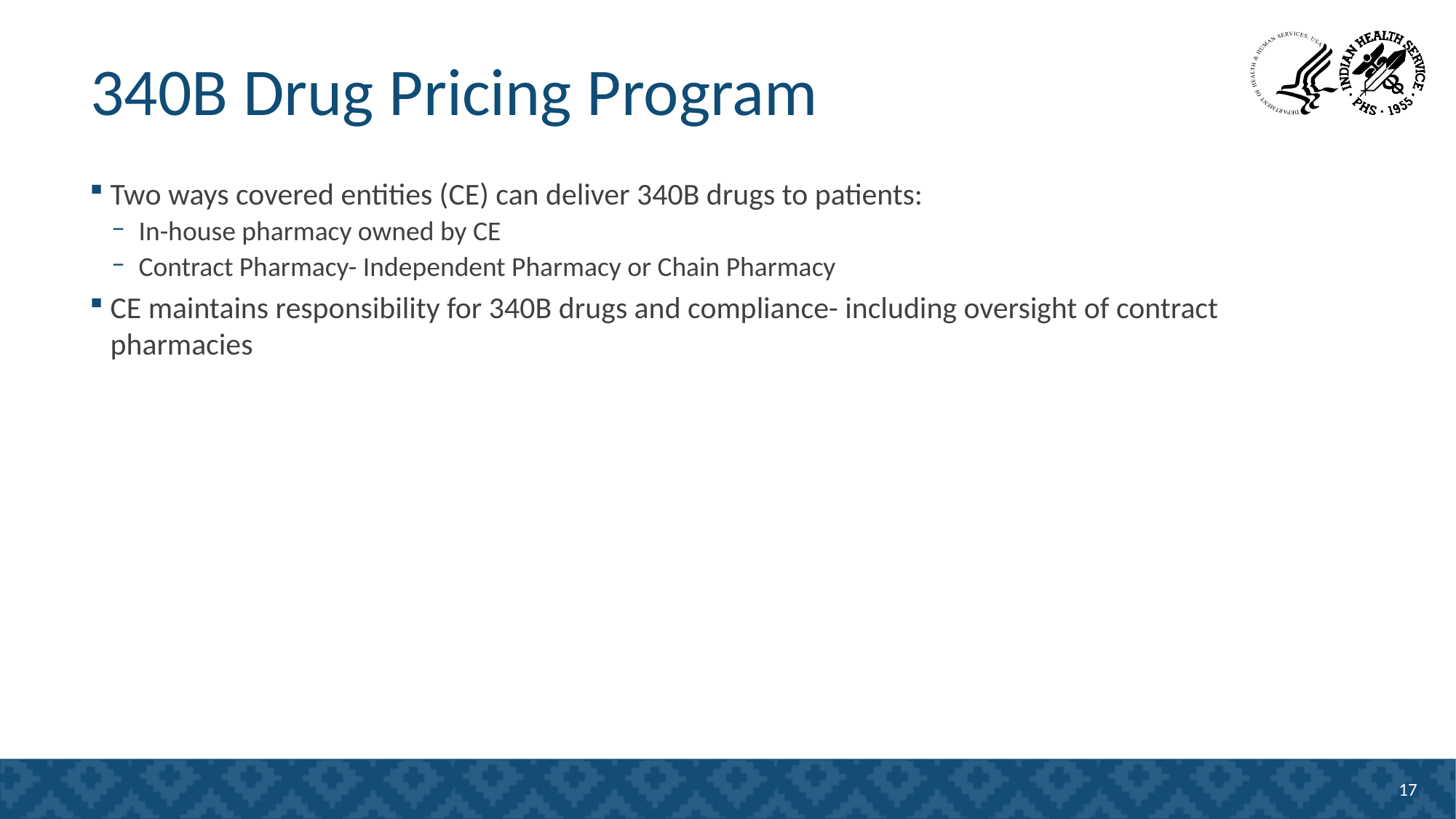

# 340B Drug Pricing Program
Two ways covered entities (CE) can deliver 340B drugs to patients:
In-house pharmacy owned by CE
Contract Pharmacy- Independent Pharmacy or Chain Pharmacy
CE maintains responsibility for 340B drugs and compliance- including oversight of contract pharmacies